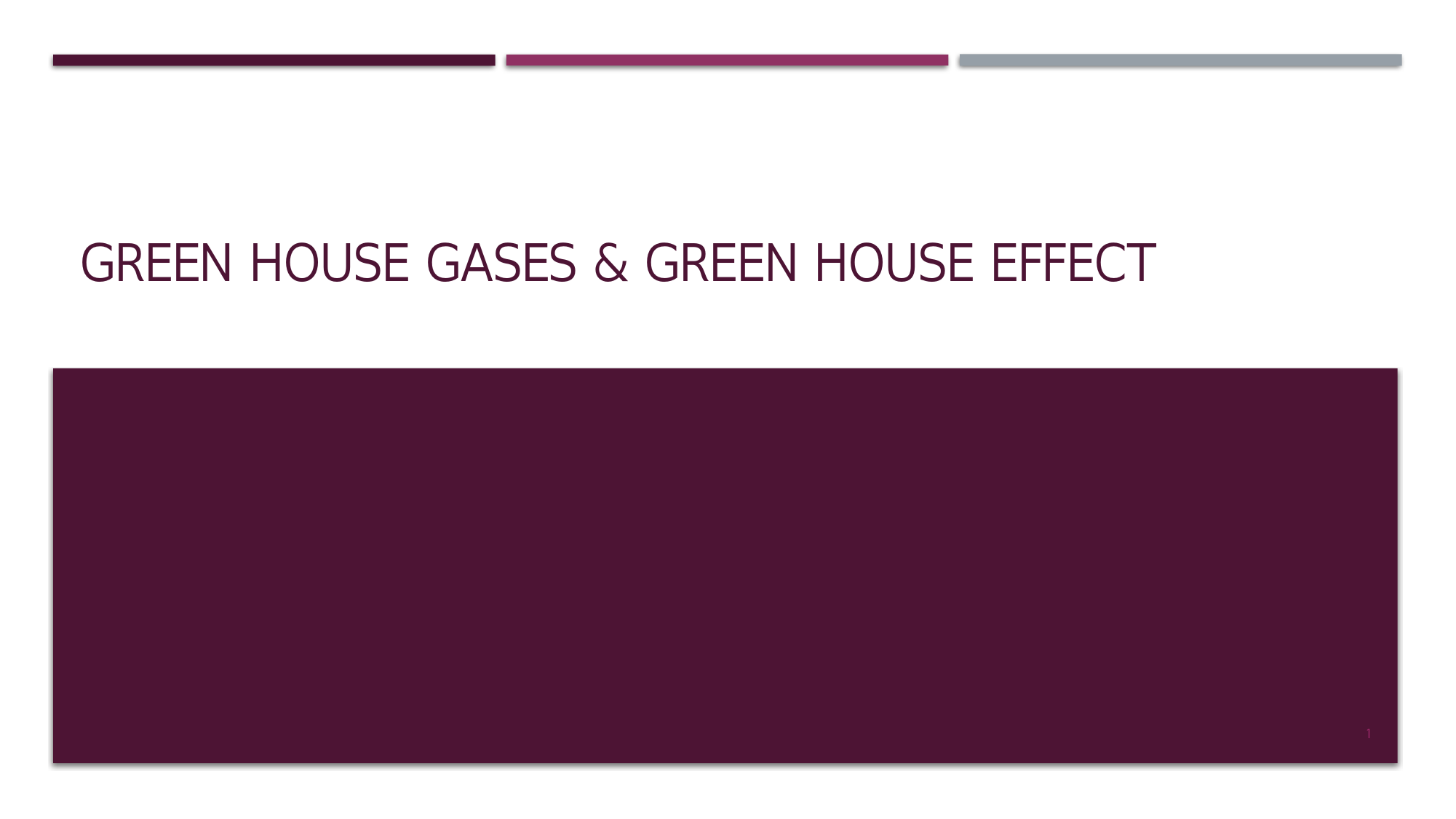

# Green house gases & green house effect
1